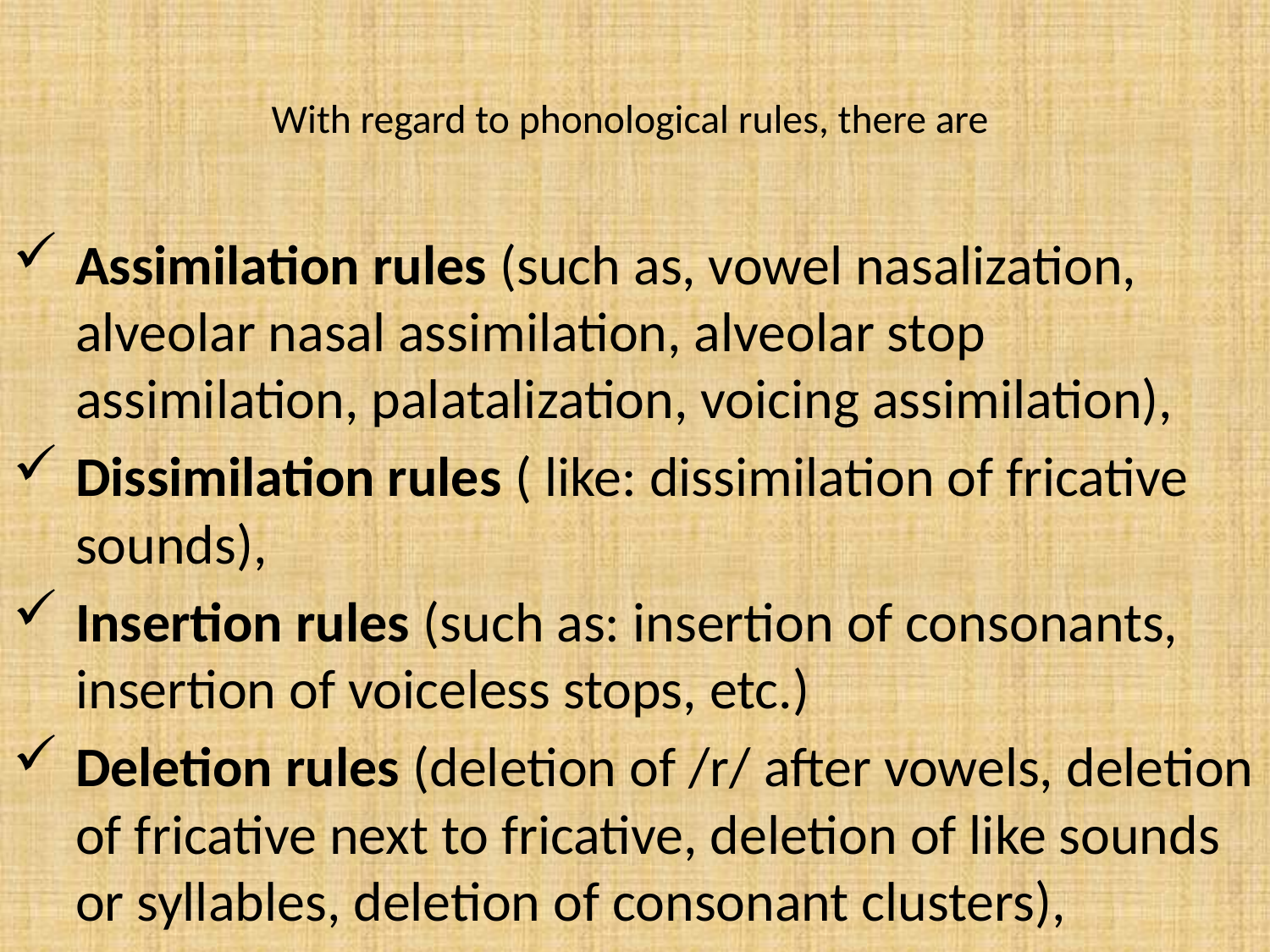

# With regard to phonological rules, there are
Assimilation rules (such as, vowel nasalization, alveolar nasal assimilation, alveolar stop assimilation, palatalization, voicing assimilation),
Dissimilation rules ( like: dissimilation of fricative sounds),
Insertion rules (such as: insertion of consonants, insertion of voiceless stops, etc.)
Deletion rules (deletion of /r/ after vowels, deletion of fricative next to fricative, deletion of like sounds or syllables, deletion of consonant clusters),